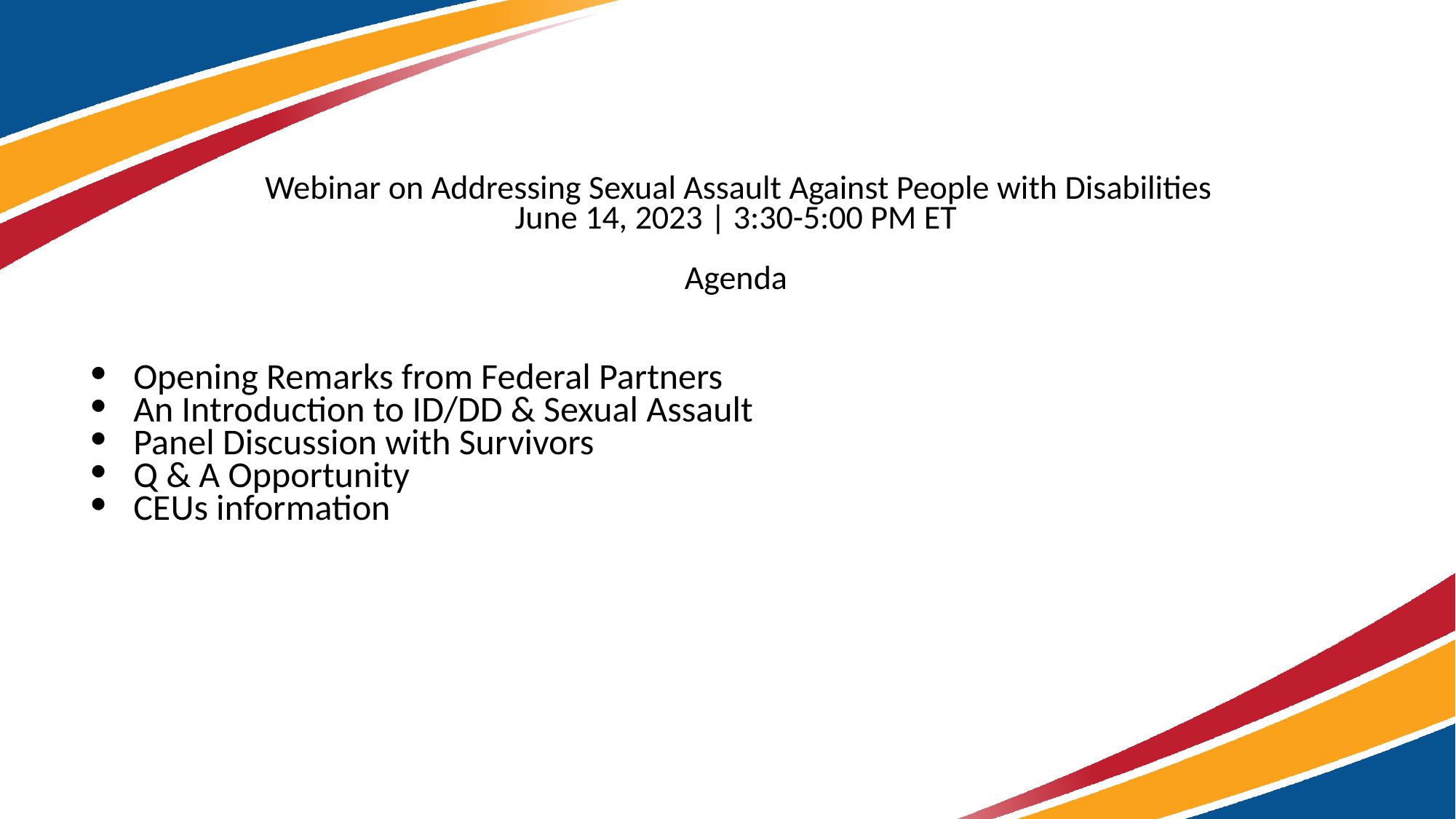

# Webinar on Addressing Sexual Assault Against People with Disabilities June 14, 2023 | 3:30-5:00 PM ET Agenda
Opening Remarks from Federal Partners
An Introduction to ID/DD & Sexual Assault
Panel Discussion with Survivors
Q & A Opportunity
CEUs information